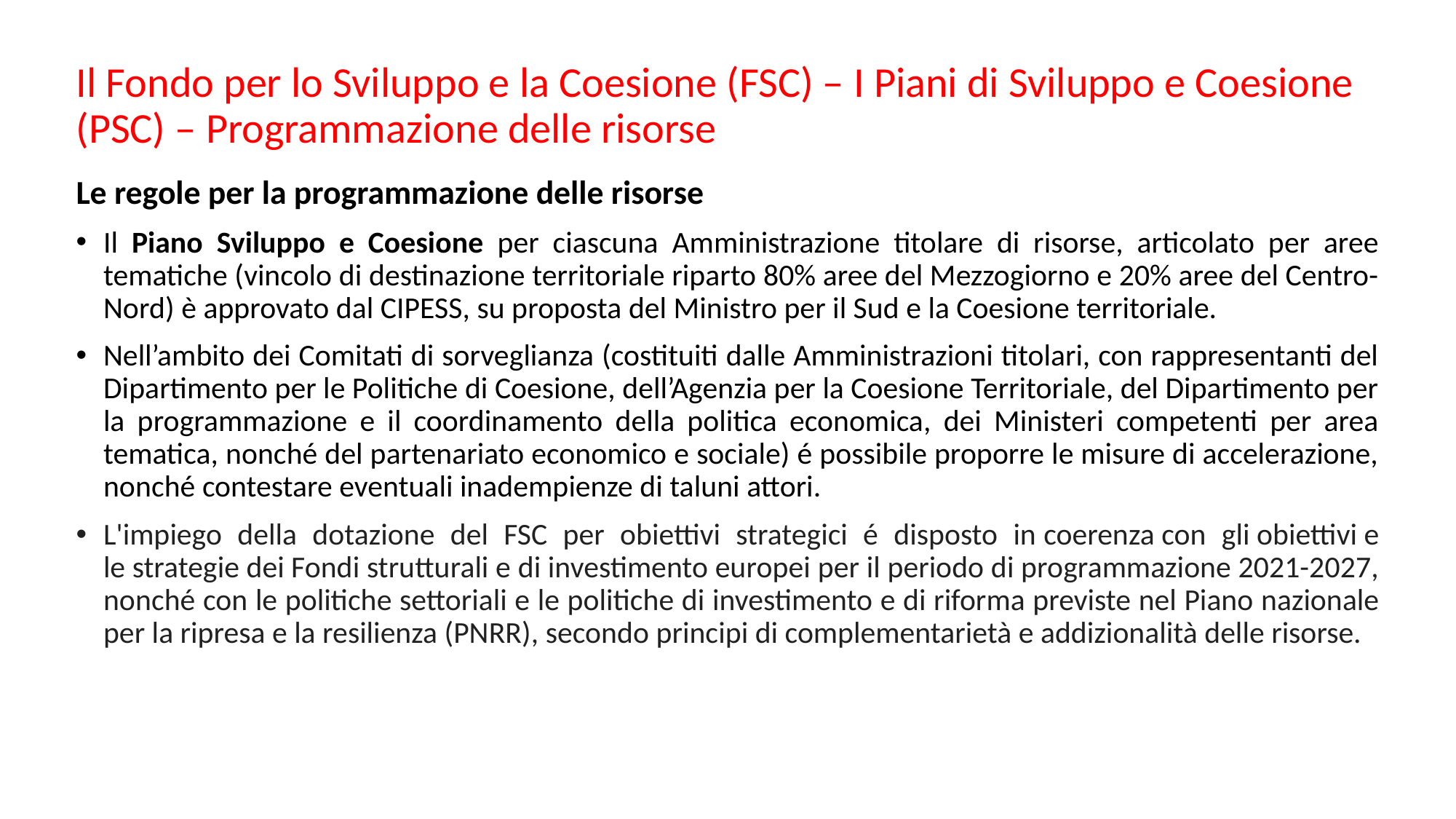

# Il Fondo per lo Sviluppo e la Coesione (FSC) – I Piani di Sviluppo e Coesione (PSC) – Programmazione delle risorse
Le regole per la programmazione delle risorse
Il Piano Sviluppo e Coesione per ciascuna Amministrazione titolare di risorse, articolato per aree tematiche (vincolo di destinazione territoriale riparto 80% aree del Mezzogiorno e 20% aree del Centro-Nord) è approvato dal CIPESS, su proposta del Ministro per il Sud e la Coesione territoriale.
Nell’ambito dei Comitati di sorveglianza (costituiti dalle Amministrazioni titolari, con rappresentanti del Dipartimento per le Politiche di Coesione, dell’Agenzia per la Coesione Territoriale, del Dipartimento per la programmazione e il coordinamento della politica economica, dei Ministeri competenti per area tematica, nonché del partenariato economico e sociale) é possibile proporre le misure di accelerazione, nonché contestare eventuali inadempienze di taluni attori.
L'impiego della dotazione del FSC per obiettivi strategici é disposto in coerenza con gli obiettivi e le strategie dei Fondi strutturali e di investimento europei per il periodo di programmazione 2021-2027, nonché con le politiche settoriali e le politiche di investimento e di riforma previste nel Piano nazionale per la ripresa e la resilienza (PNRR), secondo principi di complementarietà e addizionalità delle risorse.